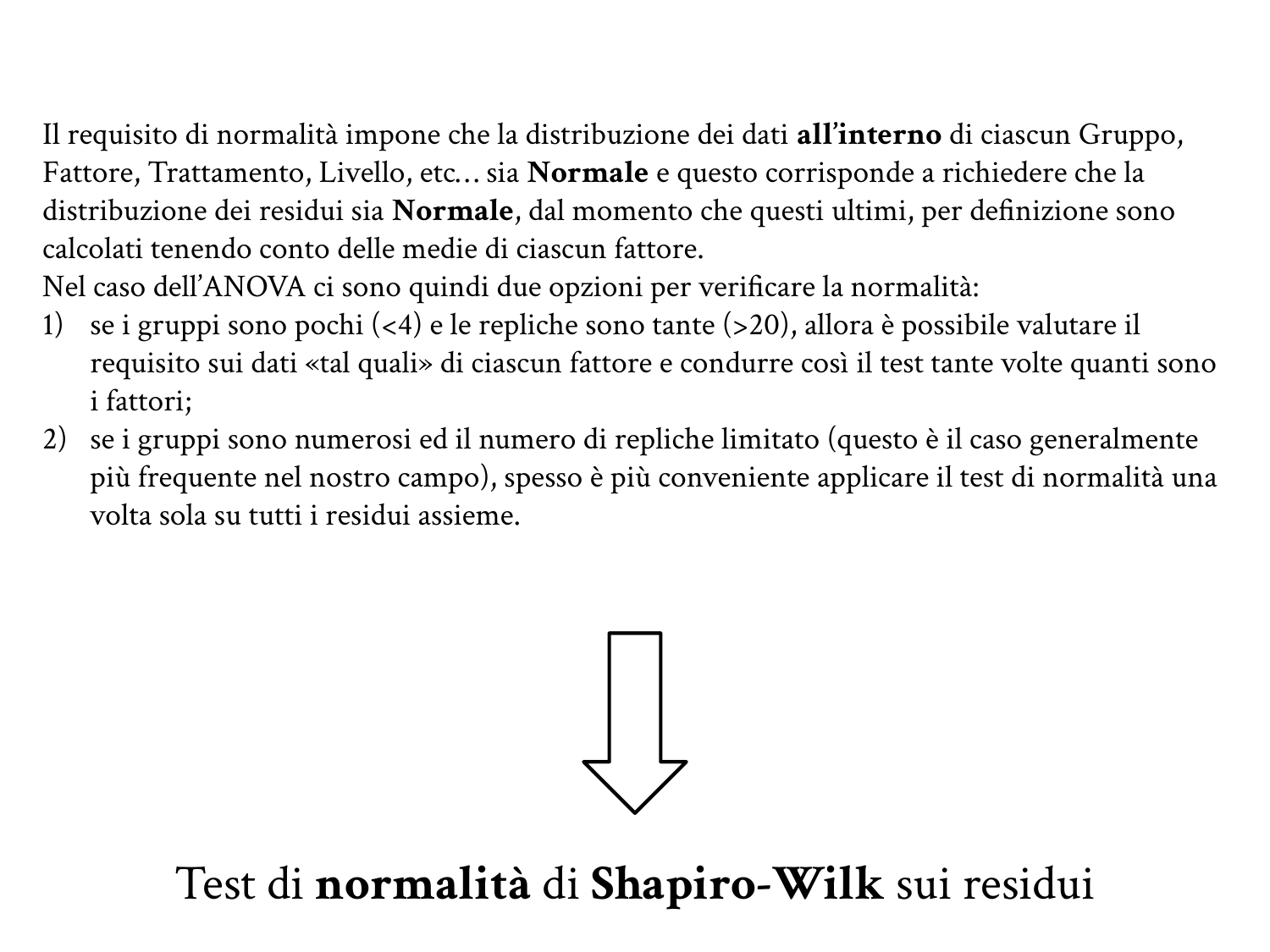

Il requisito di normalità impone che la distribuzione dei dati all’interno di ciascun Gruppo, Fattore, Trattamento, Livello, etc… sia Normale e questo corrisponde a richiedere che la distribuzione dei residui sia Normale, dal momento che questi ultimi, per definizione sono calcolati tenendo conto delle medie di ciascun fattore.
Nel caso dell’ANOVA ci sono quindi due opzioni per verificare la normalità:
se i gruppi sono pochi (<4) e le repliche sono tante (>20), allora è possibile valutare il requisito sui dati «tal quali» di ciascun fattore e condurre così il test tante volte quanti sono i fattori;
se i gruppi sono numerosi ed il numero di repliche limitato (questo è il caso generalmente più frequente nel nostro campo), spesso è più conveniente applicare il test di normalità una volta sola su tutti i residui assieme.

Test di normalità di Shapiro-Wilk sui residui